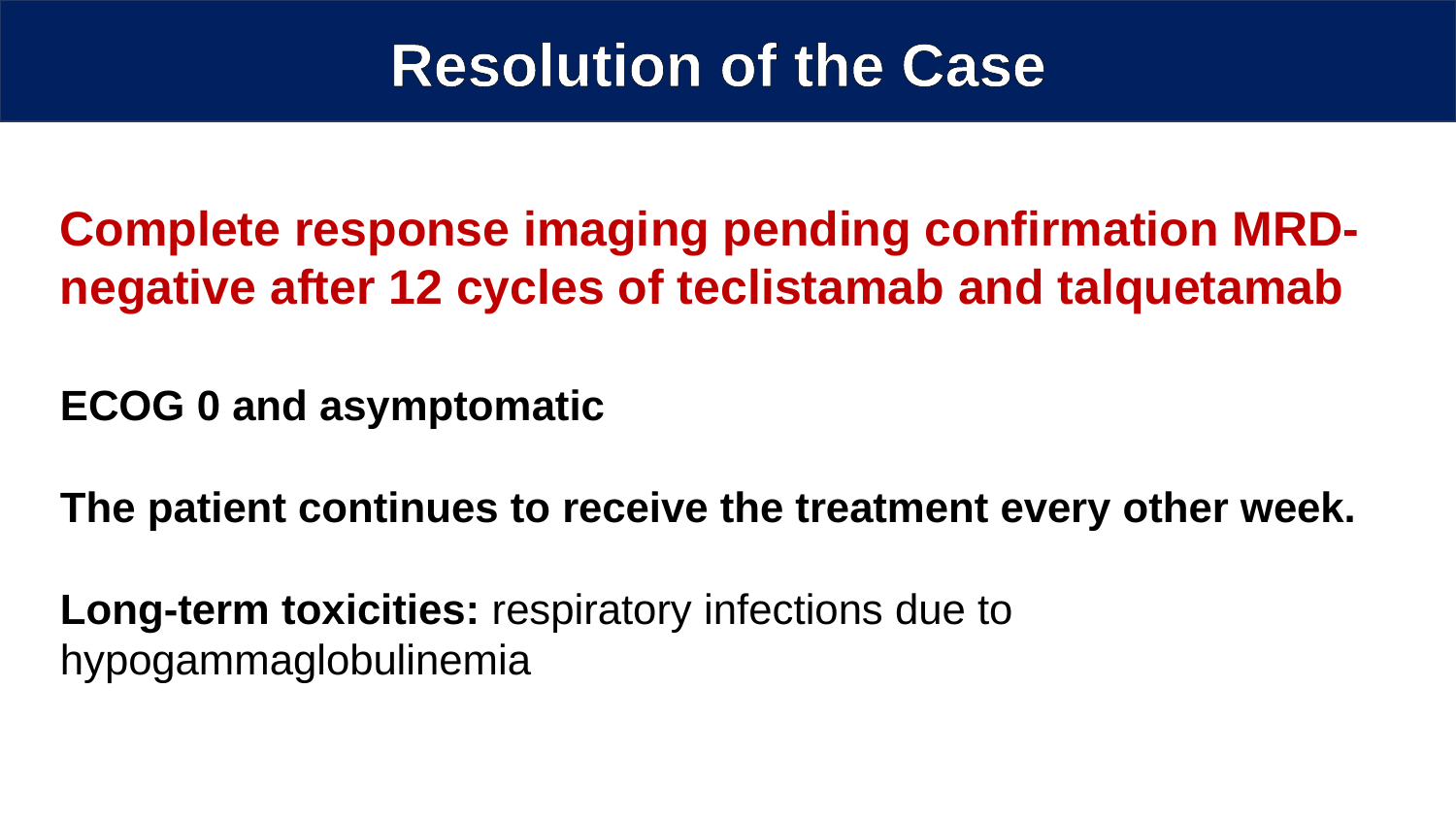

Resolution of the Case
Complete response imaging pending confirmation MRD-negative after 12 cycles of teclistamab and talquetamab
ECOG 0 and asymptomatic

The patient continues to receive the treatment every other week.

Long-term toxicities: respiratory infections due to hypogammaglobulinemia